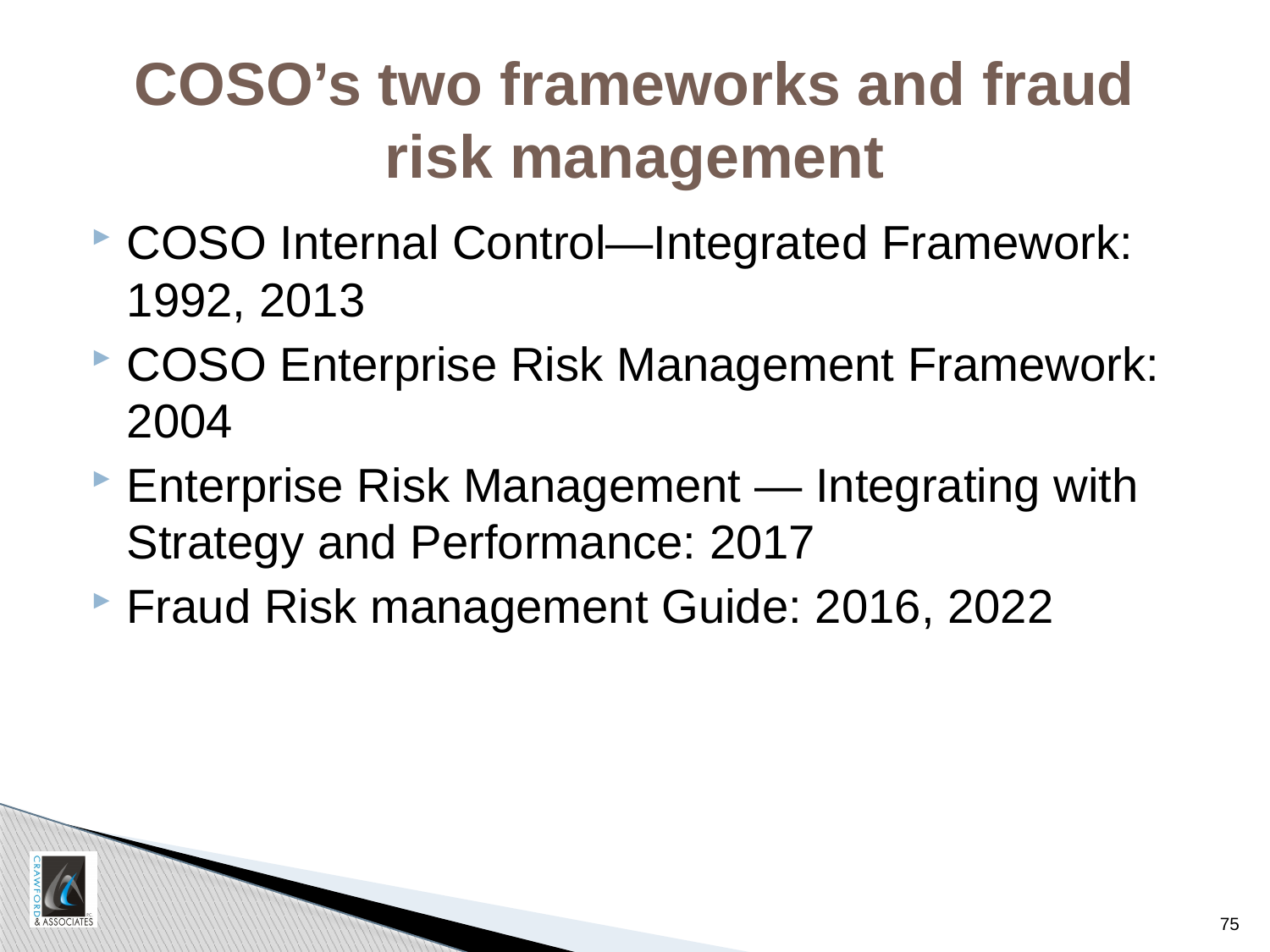

# COSO’s two frameworks and fraud risk management
COSO Internal Control—Integrated Framework: 1992, 2013
COSO Enterprise Risk Management Framework: 2004
Enterprise Risk Management — Integrating with Strategy and Performance: 2017
Fraud Risk management Guide: 2016, 2022

75